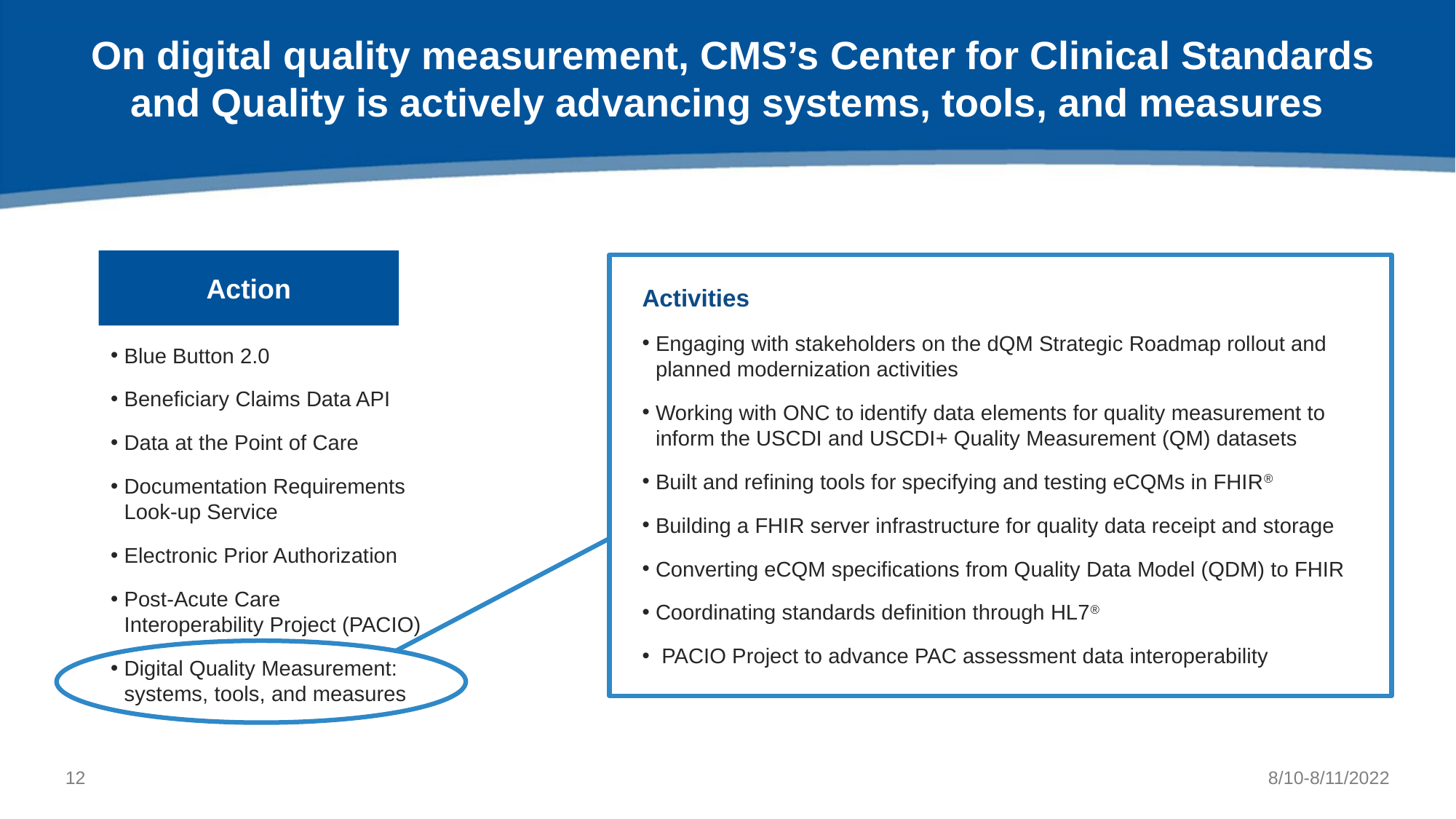

# On digital quality measurement, CMS’s Center for Clinical Standards and Quality is actively advancing systems, tools, and measures
Action
Activities
Engaging with stakeholders on the dQM Strategic Roadmap rollout and planned modernization activities
Working with ONC to identify data elements for quality measurement to inform the USCDI and USCDI+ Quality Measurement (QM) datasets
Built and refining tools for specifying and testing eCQMs in FHIR®
Building a FHIR server infrastructure for quality data receipt and storage
Converting eCQM specifications from Quality Data Model (QDM) to FHIR
Coordinating standards definition through HL7®
 PACIO Project to advance PAC assessment data interoperability
Blue Button 2.0
Beneficiary Claims Data API
Data at the Point of Care
Documentation Requirements Look-up Service
Electronic Prior Authorization
Post-Acute Care Interoperability Project (PACIO)
Digital Quality Measurement: systems, tools, and measures

12
8/10-8/11/2022